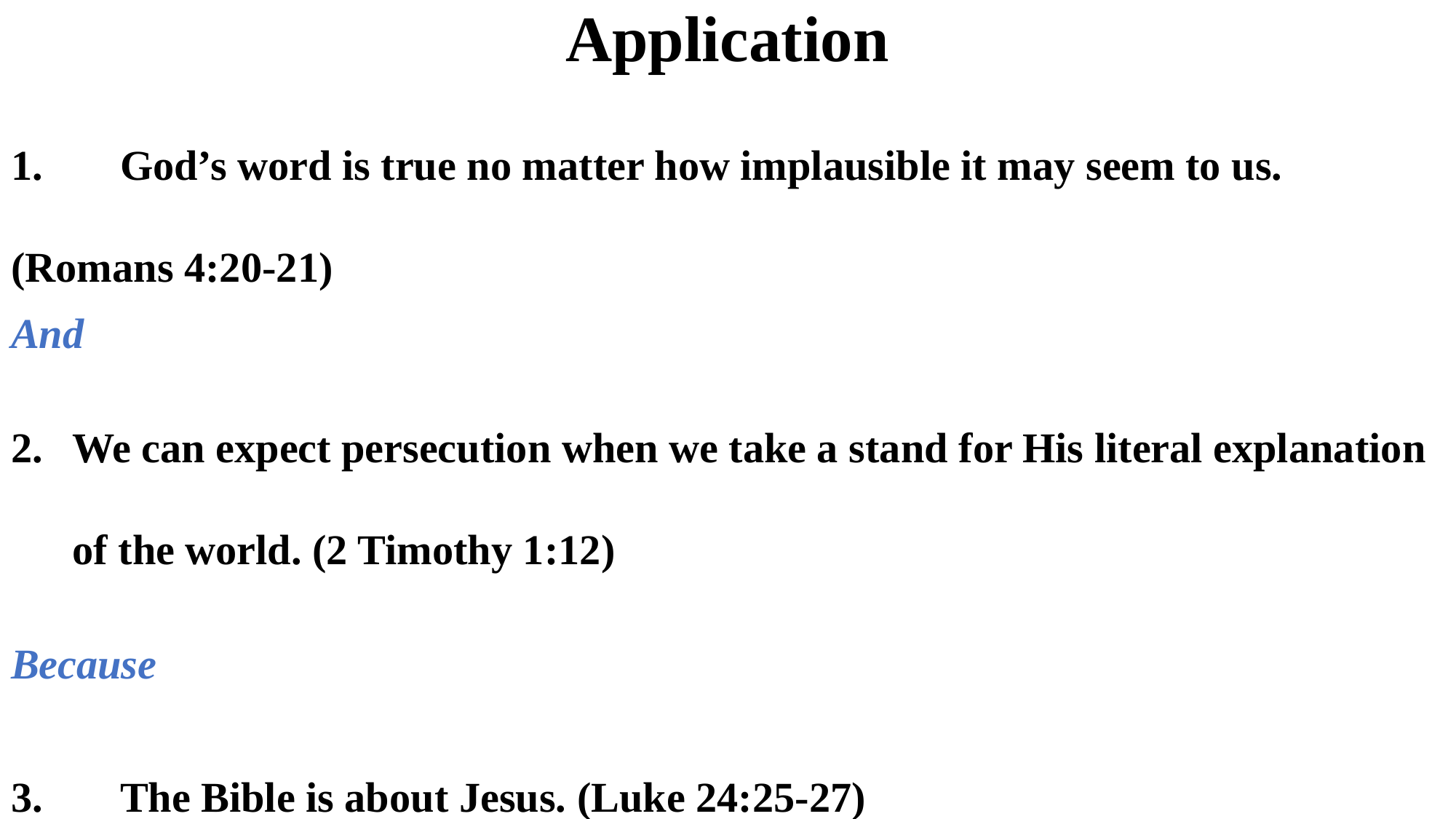

# Application
1.	God’s word is true no matter how implausible it may seem to us. 	(Romans 4:20-21)
And
We can expect persecution when we take a stand for His literal explanation of the world. (2 Timothy 1:12)
Because

3.	The Bible is about Jesus. (Luke 24:25-27)